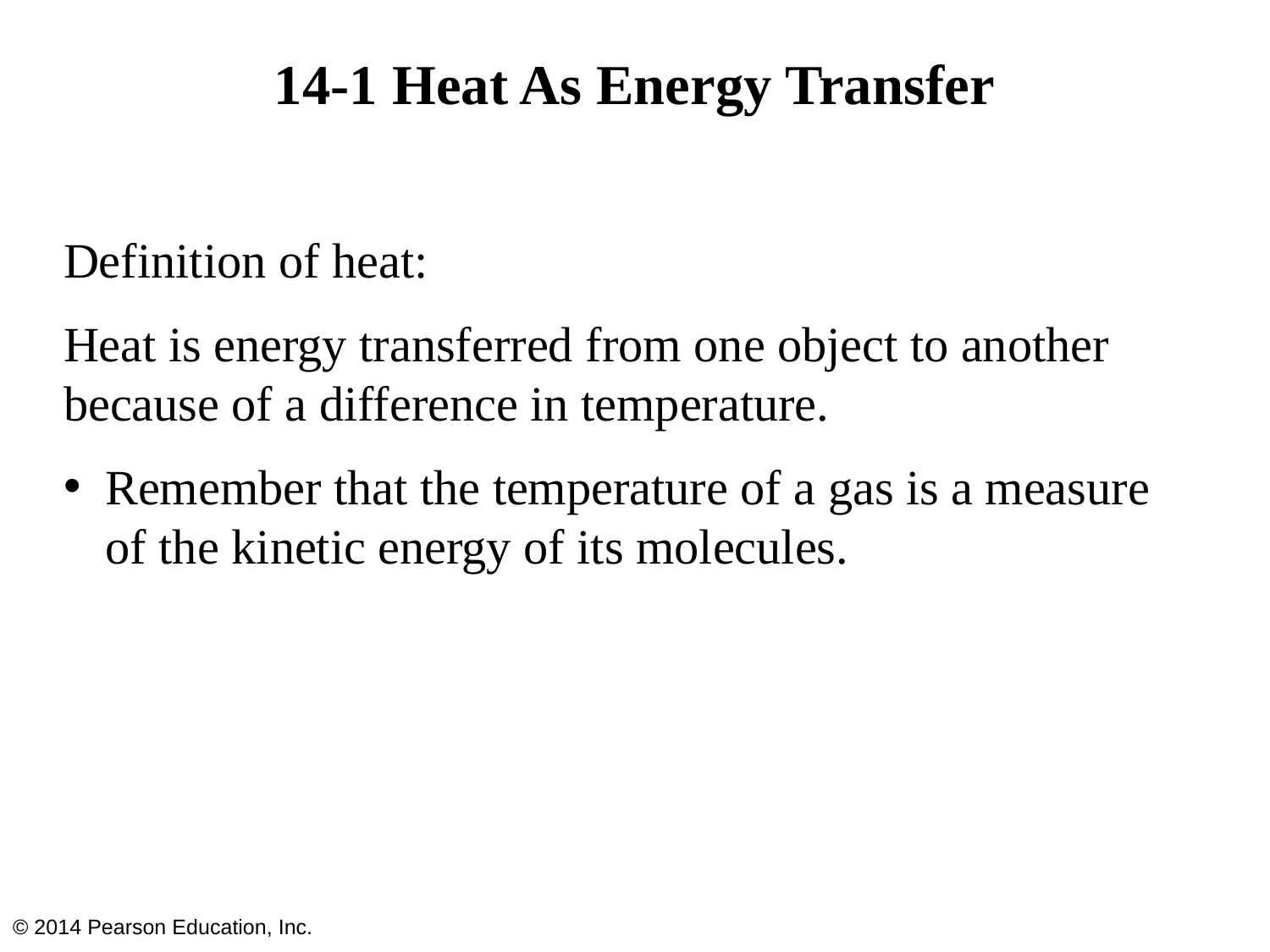

# 14-1 Heat As Energy Transfer
Definition of heat:
Heat is energy transferred from one object to another because of a difference in temperature.
Remember that the temperature of a gas is a measure of the kinetic energy of its molecules.
© 2014 Pearson Education, Inc.